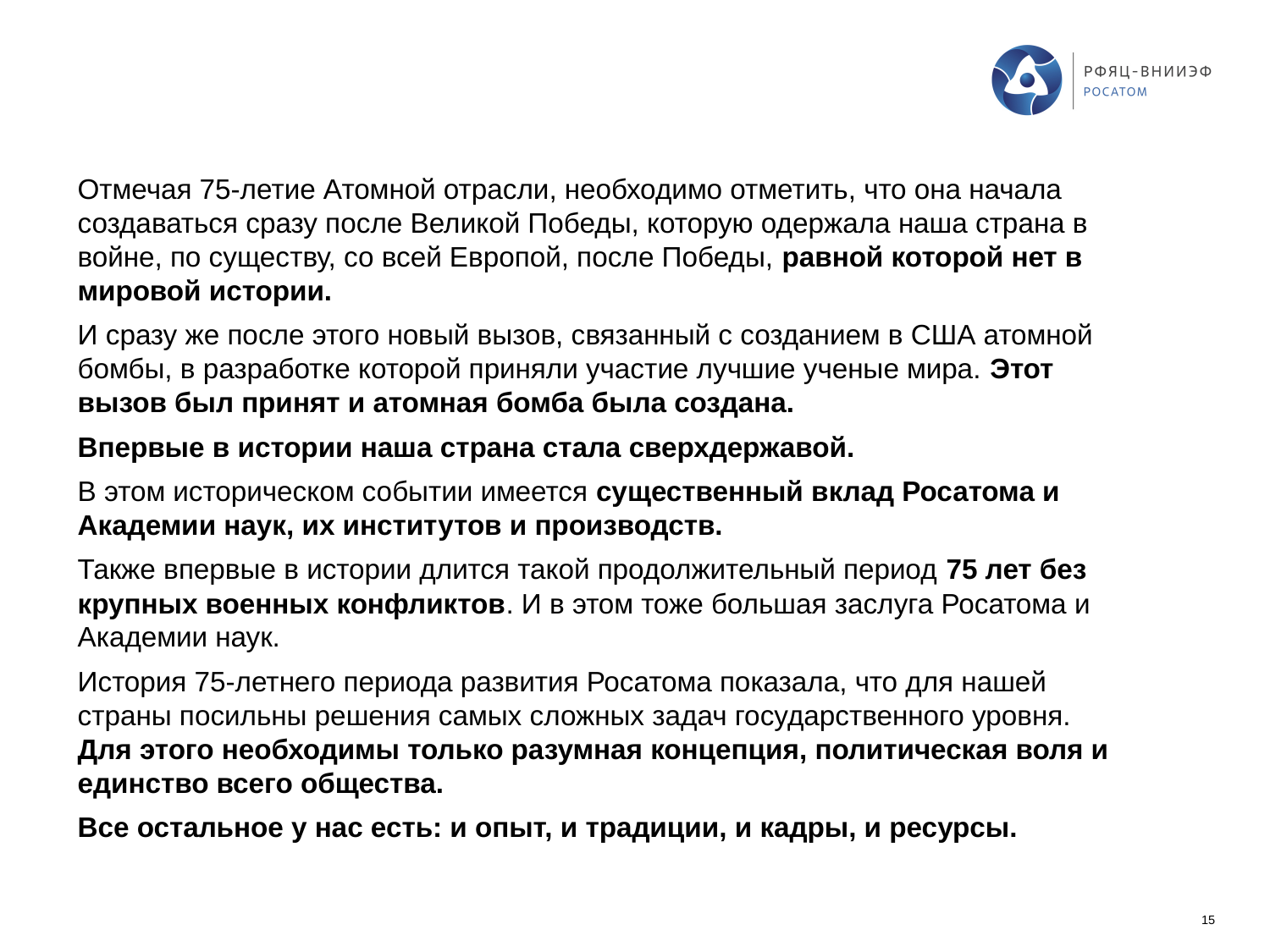

Отмечая 75-летие Атомной отрасли, необходимо отметить, что она начала создаваться сразу после Великой Победы, которую одержала наша страна в войне, по существу, со всей Европой, после Победы, равной которой нет в мировой истории.
И сразу же после этого новый вызов, связанный с созданием в США атомной бомбы, в разработке которой приняли участие лучшие ученые мира. Этот вызов был принят и атомная бомба была создана.
Впервые в истории наша страна стала сверхдержавой.
В этом историческом событии имеется существенный вклад Росатома и Академии наук, их институтов и производств.
Также впервые в истории длится такой продолжительный период 75 лет без крупных военных конфликтов. И в этом тоже большая заслуга Росатома и Академии наук.
История 75-летнего периода развития Росатома показала, что для нашей страны посильны решения самых сложных задач государственного уровня. Для этого необходимы только разумная концепция, политическая воля и единство всего общества.
Все остальное у нас есть: и опыт, и традиции, и кадры, и ресурсы.
15